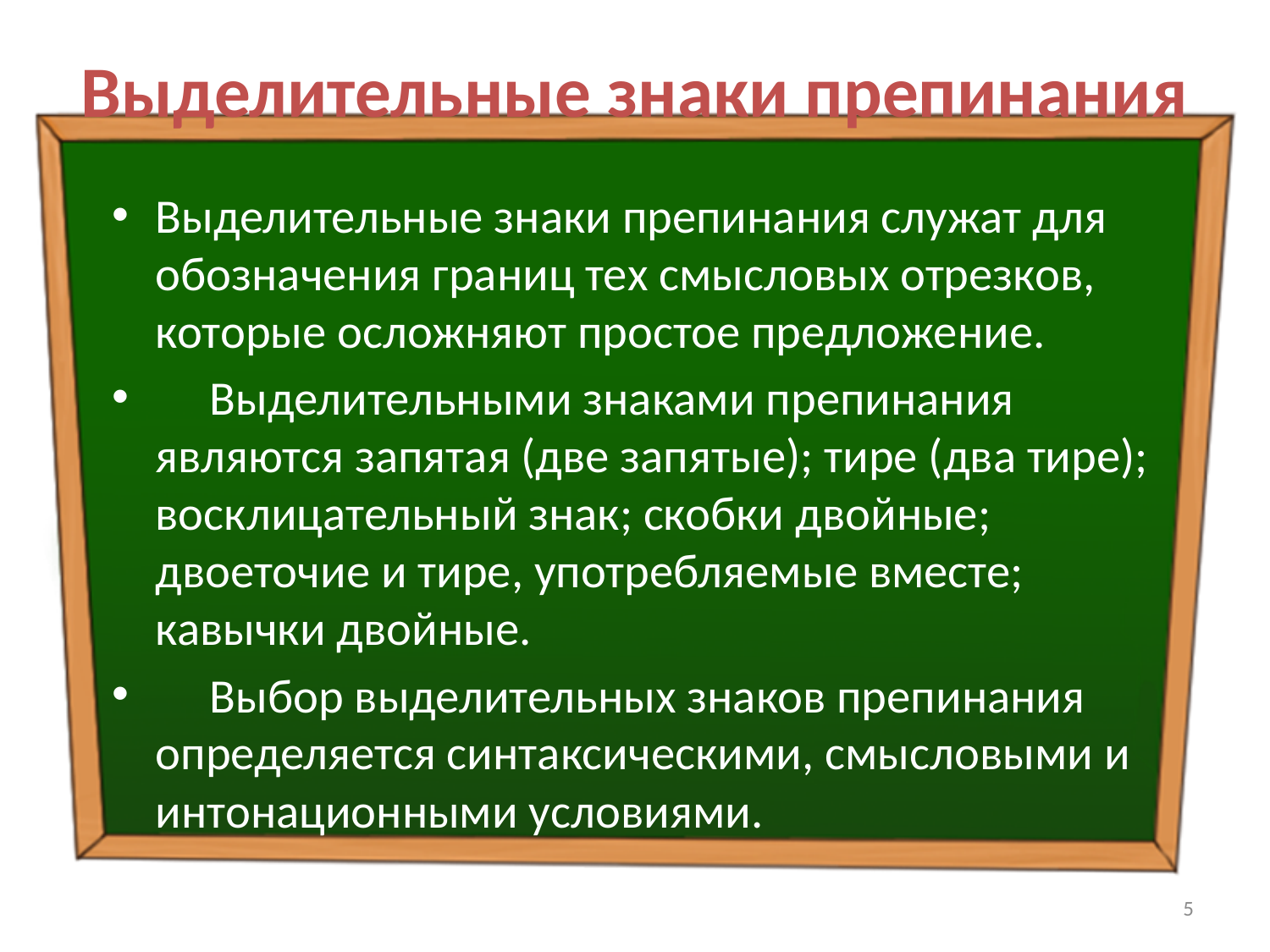

# Выделительные знаки препинания
Выделительные знаки препинания служат для обозначения границ тех смысловых отрезков, которые осложняют простое предложение.
     Выделительными знаками препинания являются запятая (две запятые); тире (два тире); восклицательный знак; скобки двойные; двоеточие и тире, употребляемые вместе; кавычки двойные.
     Выбор выделительных знаков препинания определяется синтаксическими, смысловыми и интонационными условиями.
5